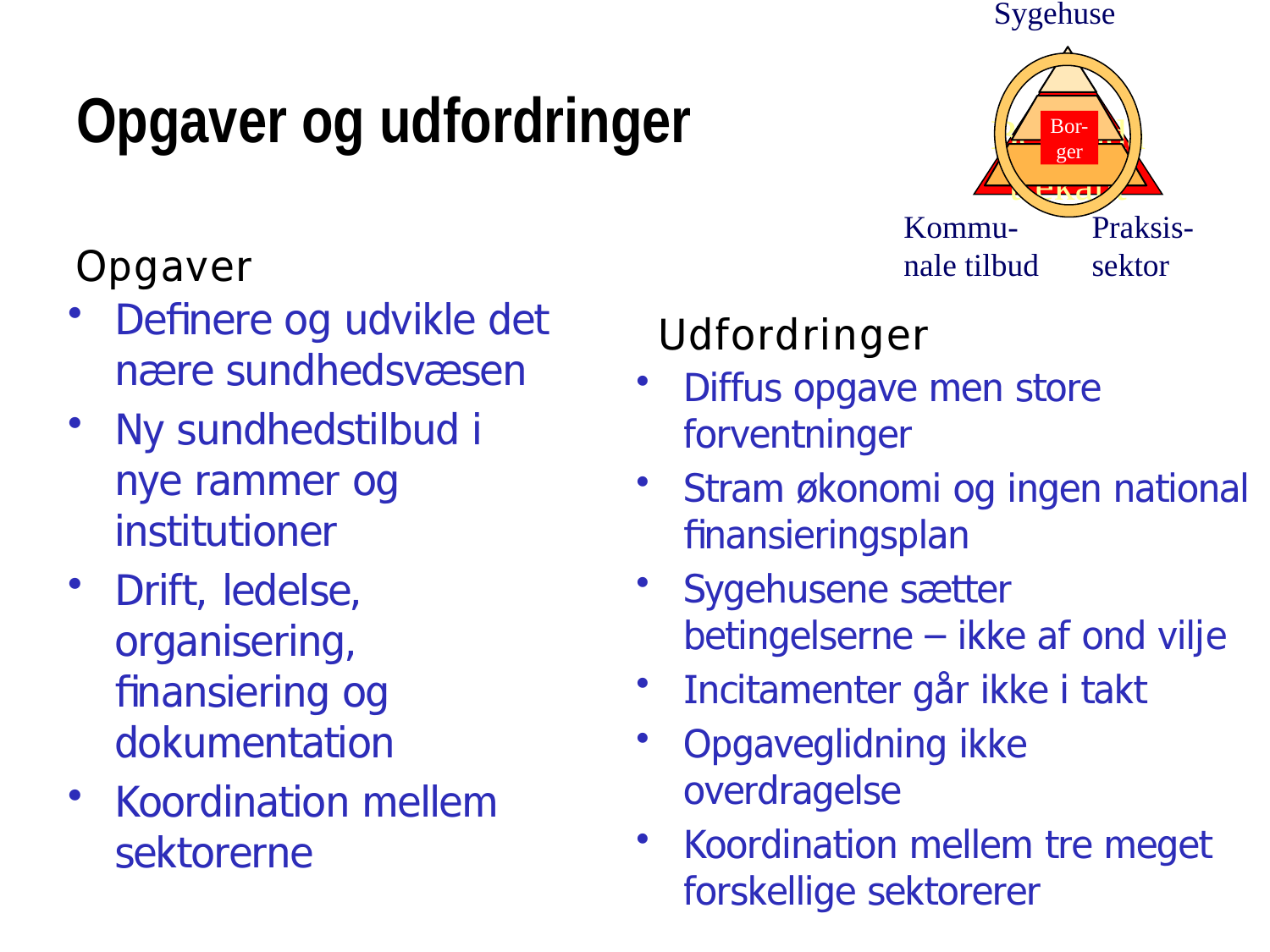

Sygehuse

Bermuda
trekant

Bor-ger
Kommu-
nale tilbud
Praksis-
sektor
# Opgaver og udfordringer
Opgaver
Udfordringer
Definere og udvikle det nære sundhedsvæsen
Ny sundhedstilbud i nye rammer og institutioner
Drift, ledelse, organisering, finansiering og dokumentation
Koordination mellem sektorerne

Diffus opgave men store forventninger
Stram økonomi og ingen national finansieringsplan
Sygehusene sætter betingelserne – ikke af ond vilje
Incitamenter går ikke i takt
Opgaveglidning ikke overdragelse
Koordination mellem tre meget forskellige sektorerer